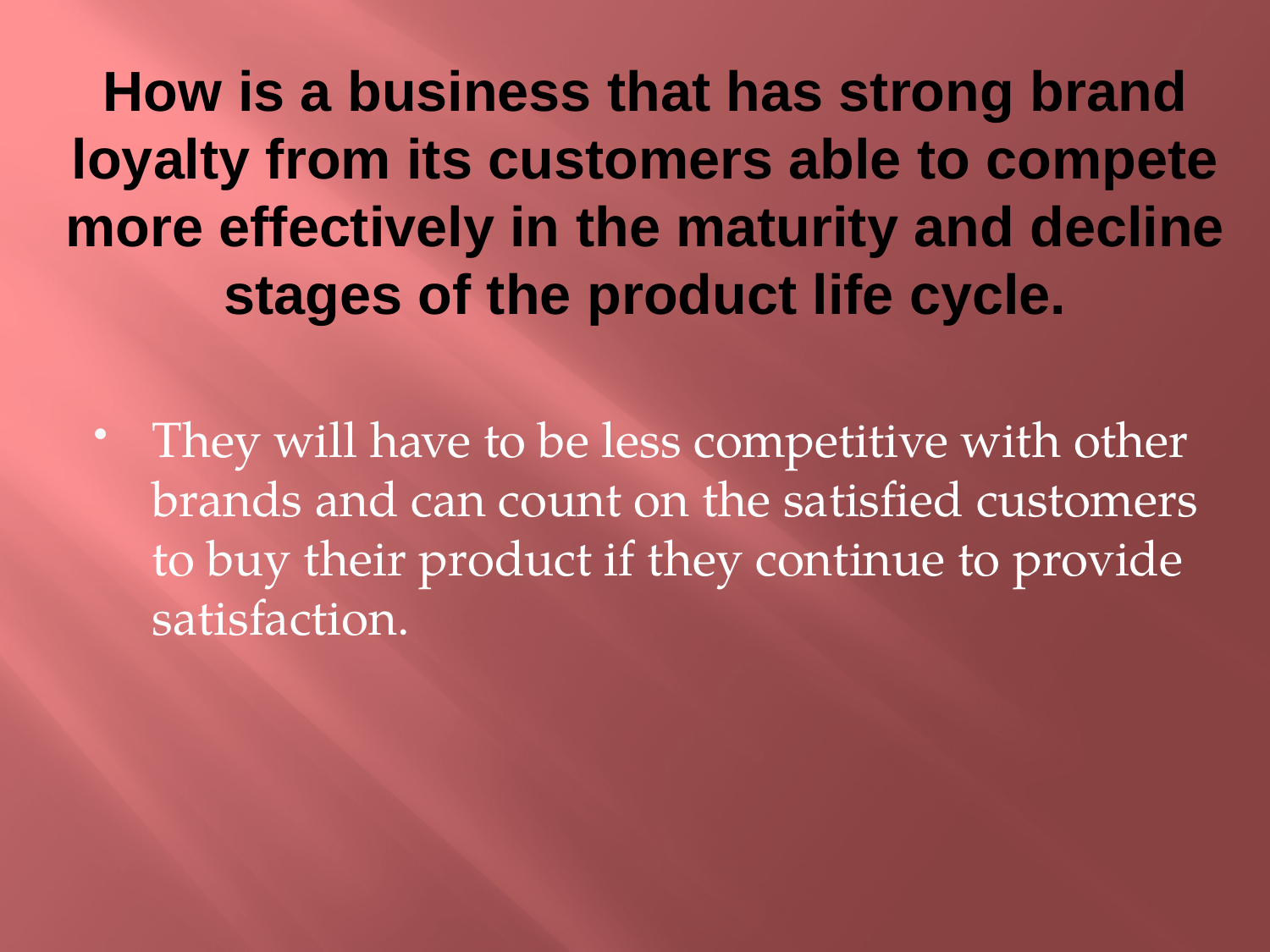

# How is a business that has strong brand loyalty from its customers able to compete more effectively in the maturity and decline stages of the product life cycle.
They will have to be less competitive with other brands and can count on the satisfied customers to buy their product if they continue to provide satisfaction.